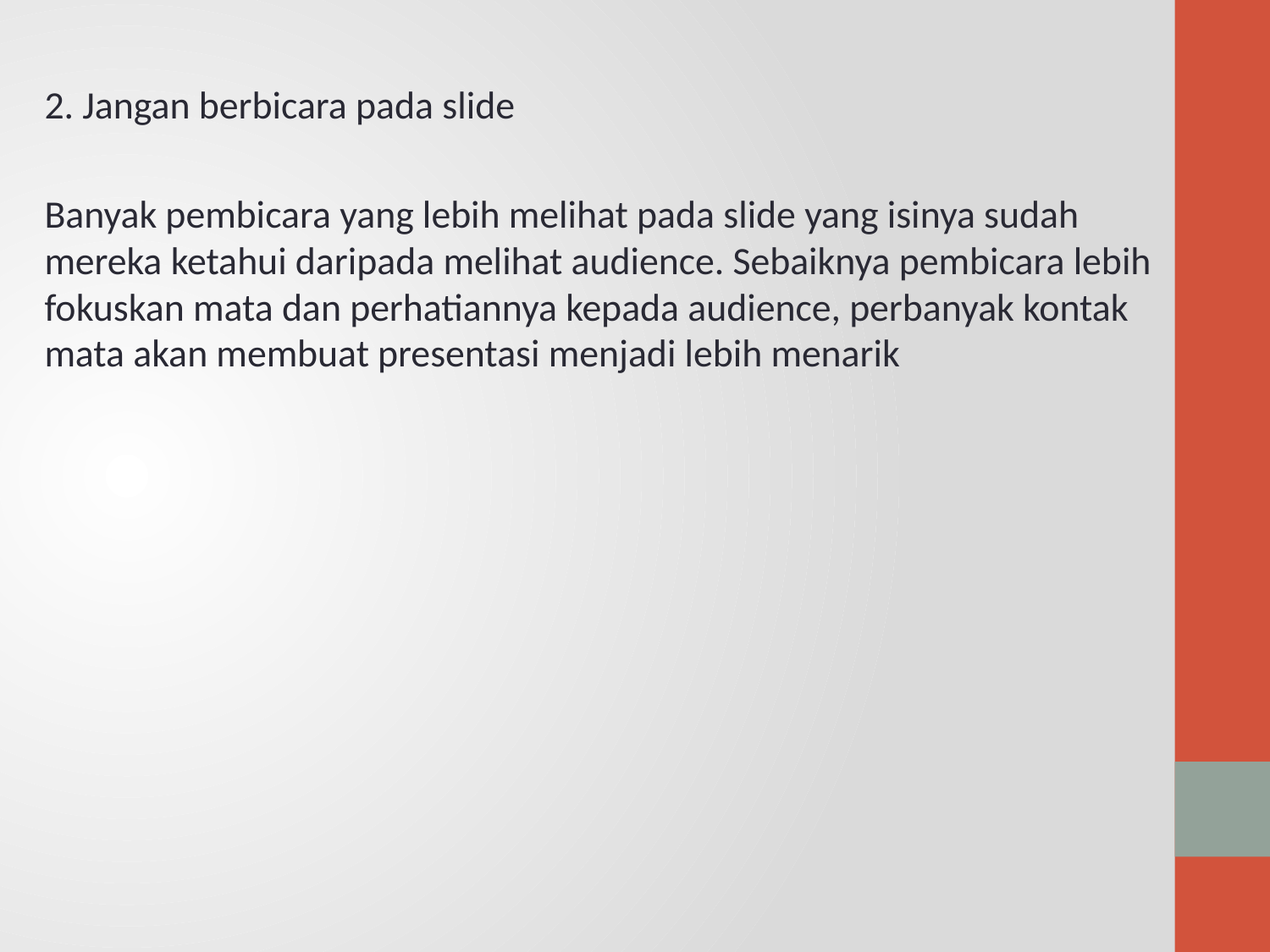

2. Jangan berbicara pada slide

Banyak pembicara yang lebih melihat pada slide yang isinya sudah mereka ketahui daripada melihat audience. Sebaiknya pembicara lebih fokuskan mata dan perhatiannya kepada audience, perbanyak kontak mata akan membuat presentasi menjadi lebih menarik